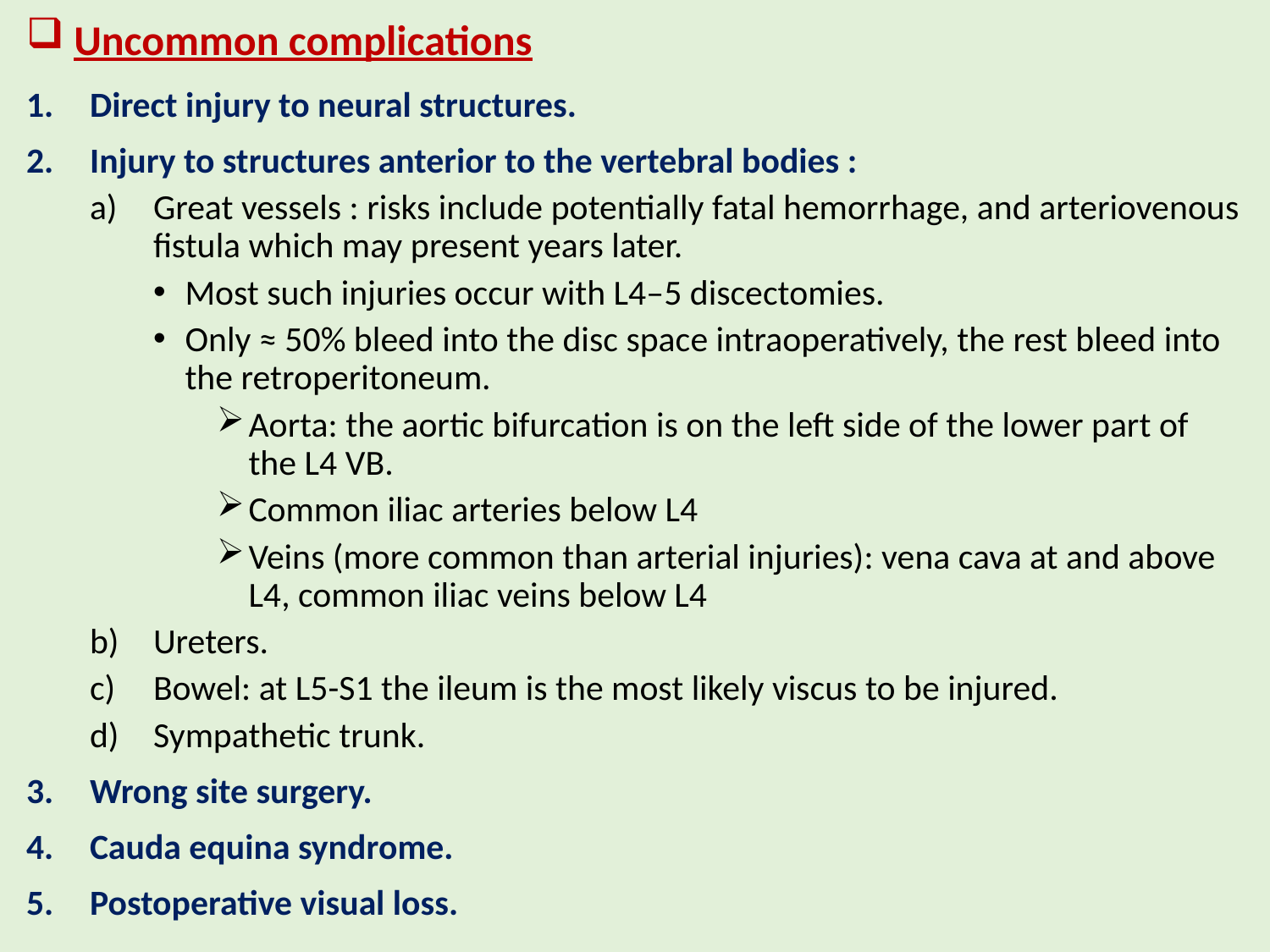

# Uncommon complications
Direct injury to neural structures.
Injury to structures anterior to the vertebral bodies :
Great vessels : risks include potentially fatal hemorrhage, and arteriovenous fistula which may present years later.
Most such injuries occur with L4–5 discectomies.
Only ≈ 50% bleed into the disc space intraoperatively, the rest bleed into the retroperitoneum.
Aorta: the aortic bifurcation is on the left side of the lower part of the L4 VB.
Common iliac arteries below L4
Veins (more common than arterial injuries): vena cava at and above L4, common iliac veins below L4
Ureters.
Bowel: at L5-S1 the ileum is the most likely viscus to be injured.
Sympathetic trunk.
Wrong site surgery.
Cauda equina syndrome.
Postoperative visual loss.